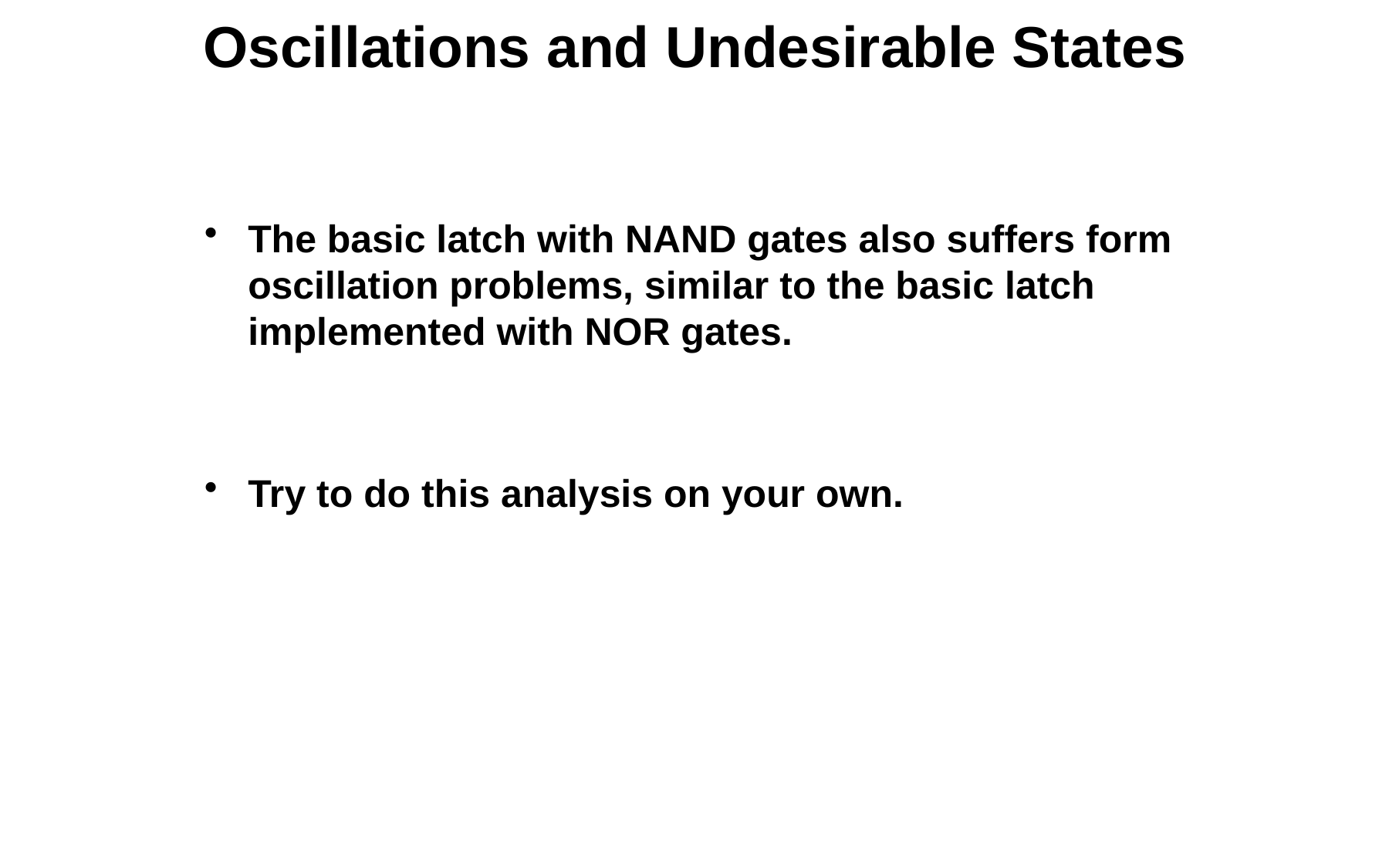

# Oscillations and Undesirable States

The basic latch with NAND gates also suffers form oscillation problems, similar to the basic latch implemented with NOR gates.

Try to do this analysis on your own.